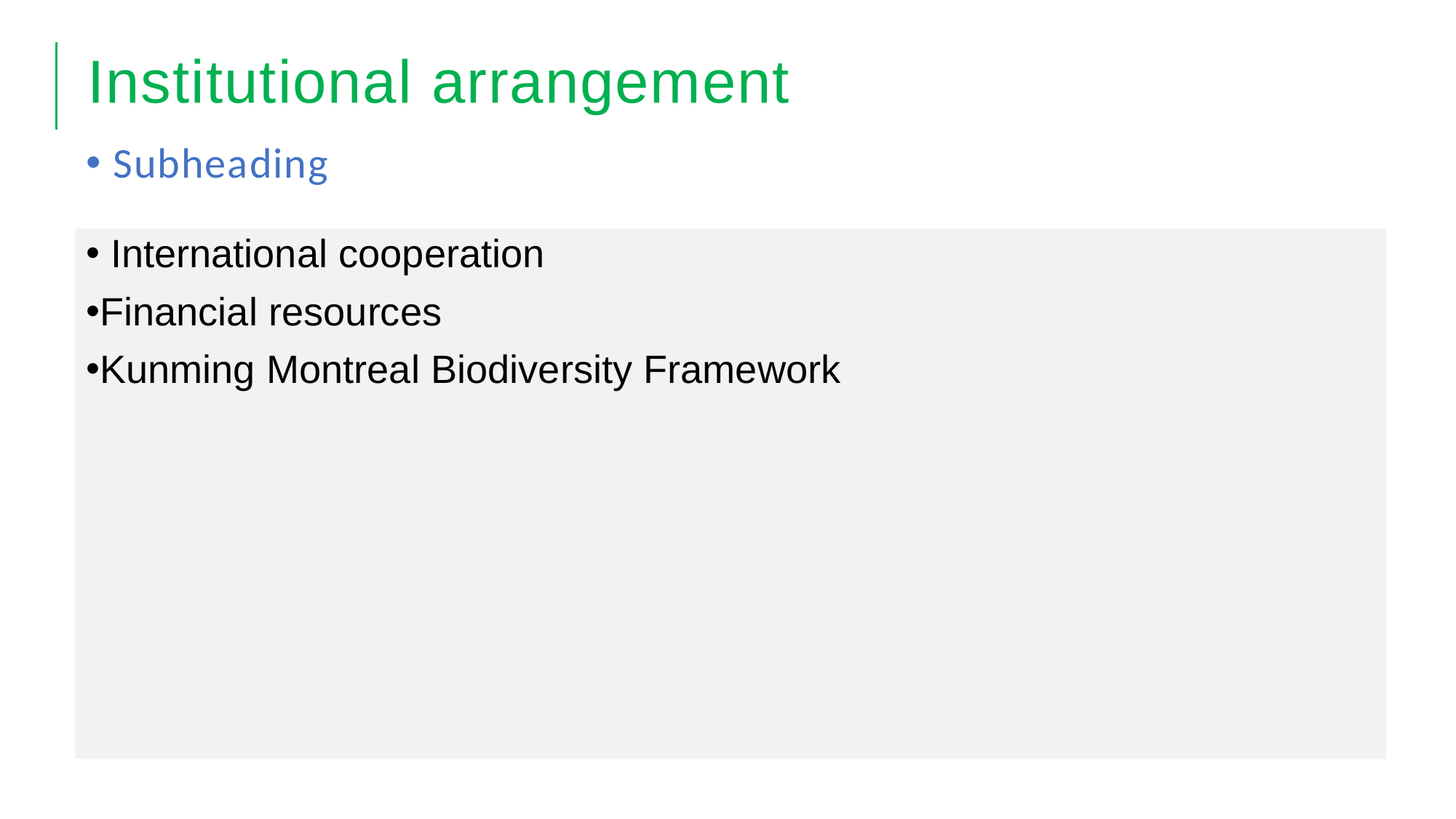

# Institutional arrangement
Subheading
 International cooperation
Financial resources
Kunming Montreal Biodiversity Framework